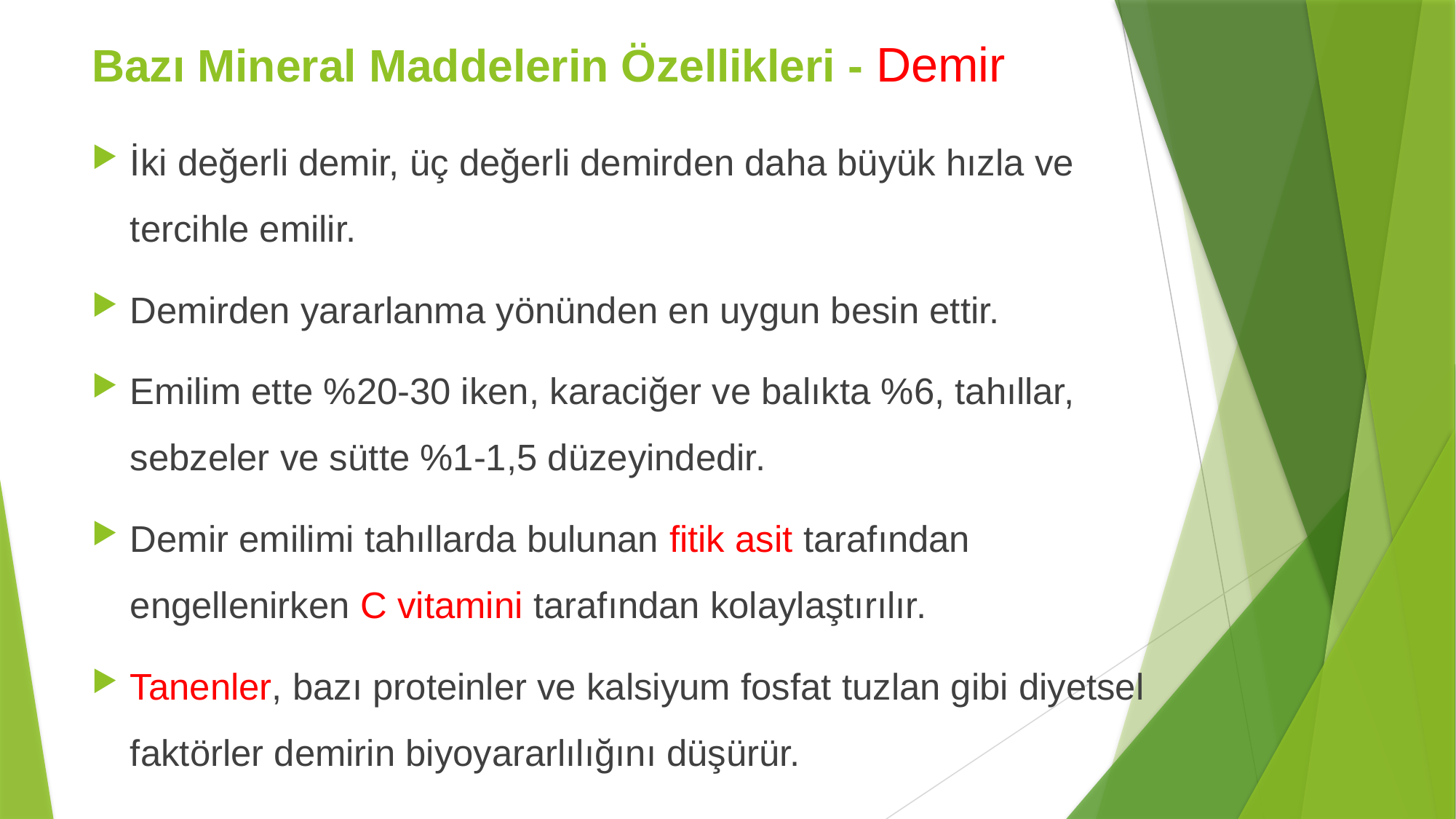

Bazı Mineral Maddelerin Özellikleri - Demir
İki değerli demir, üç değerli demirden daha büyük hızla ve tercihle emilir.
Demirden yararlanma yönünden en uygun besin ettir.
Emilim ette %20-30 iken, karaciğer ve balıkta %6, tahıllar, sebzeler ve sütte %1-1,5 düzeyindedir.
Demir emilimi tahıllarda bulunan fitik asit tarafından engellenirken C vitamini tarafından kolaylaştırılır.
Tanenler, bazı proteinler ve kalsiyum fosfat tuzlan gibi diyetsel faktörler demirin biyoyararlılığını düşürür.